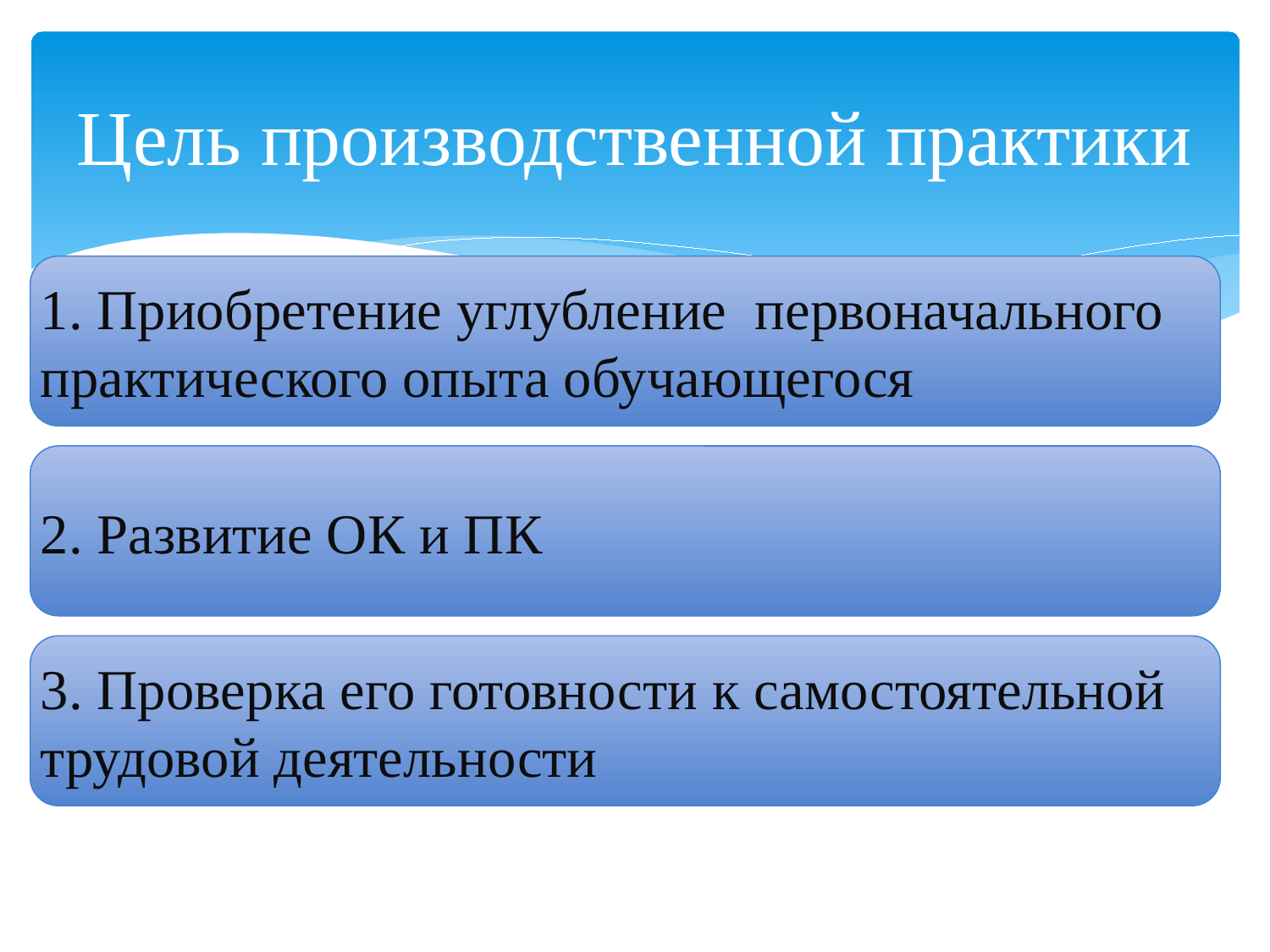

# Цель производственной практики
1. Приобретение углубление  первоначального практического опыта обучающегося
2. Развитие ОК и ПК
3. Проверка его готовности к самостоятельной трудовой деятельности